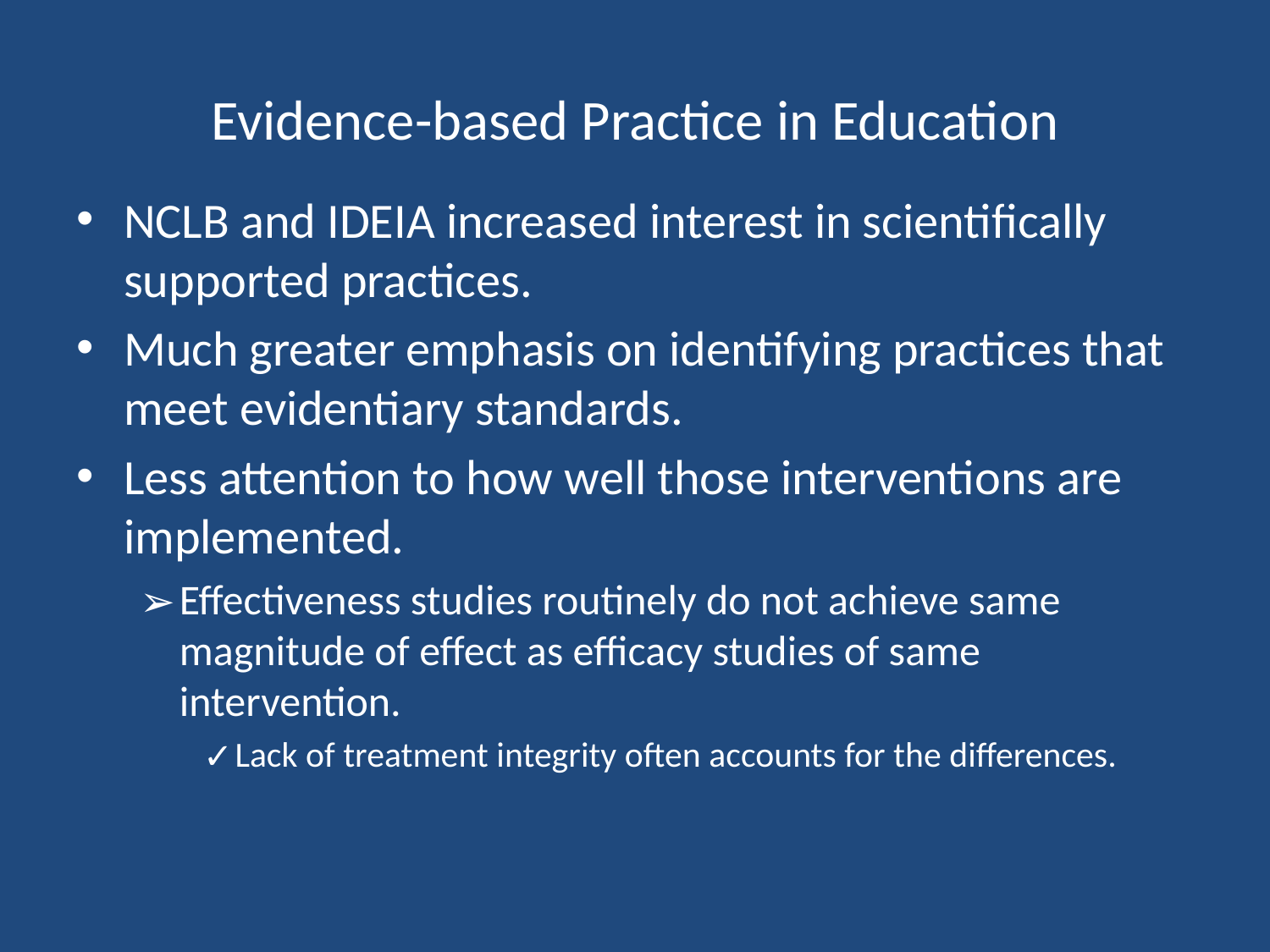

# Evidence-based Practice in Education
NCLB and IDEIA increased interest in scientifically supported practices.
Much greater emphasis on identifying practices that meet evidentiary standards.
Less attention to how well those interventions are implemented.
Effectiveness studies routinely do not achieve same magnitude of effect as efficacy studies of same intervention.
Lack of treatment integrity often accounts for the differences.